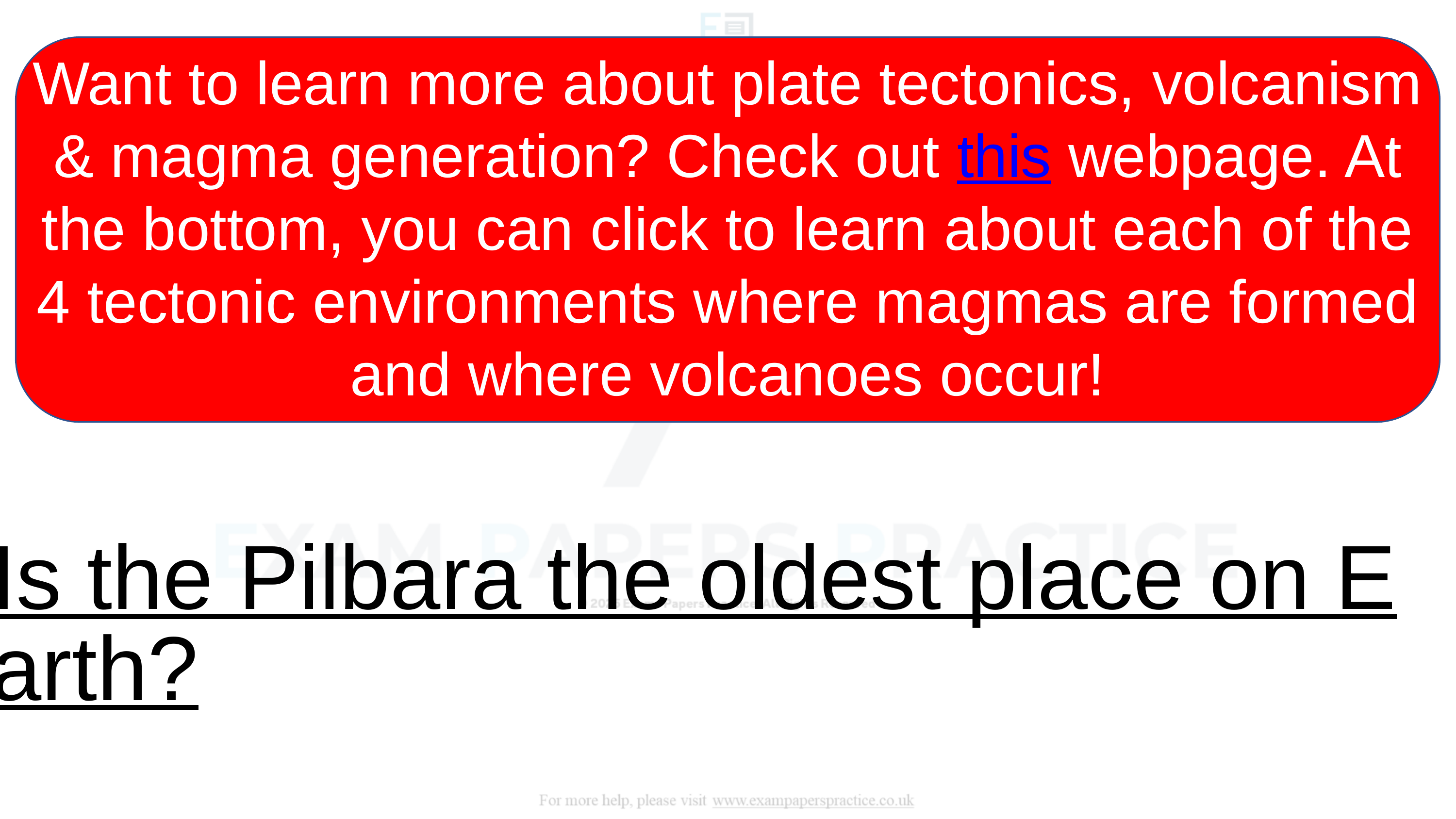

Want to learn more about plate tectonics, volcanism & magma generation? Check out this webpage. At the bottom, you can click to learn about each of the 4 tectonic environments where magmas are formed and where volcanoes occur!

Is the Pilbara the oldest place on Earth?